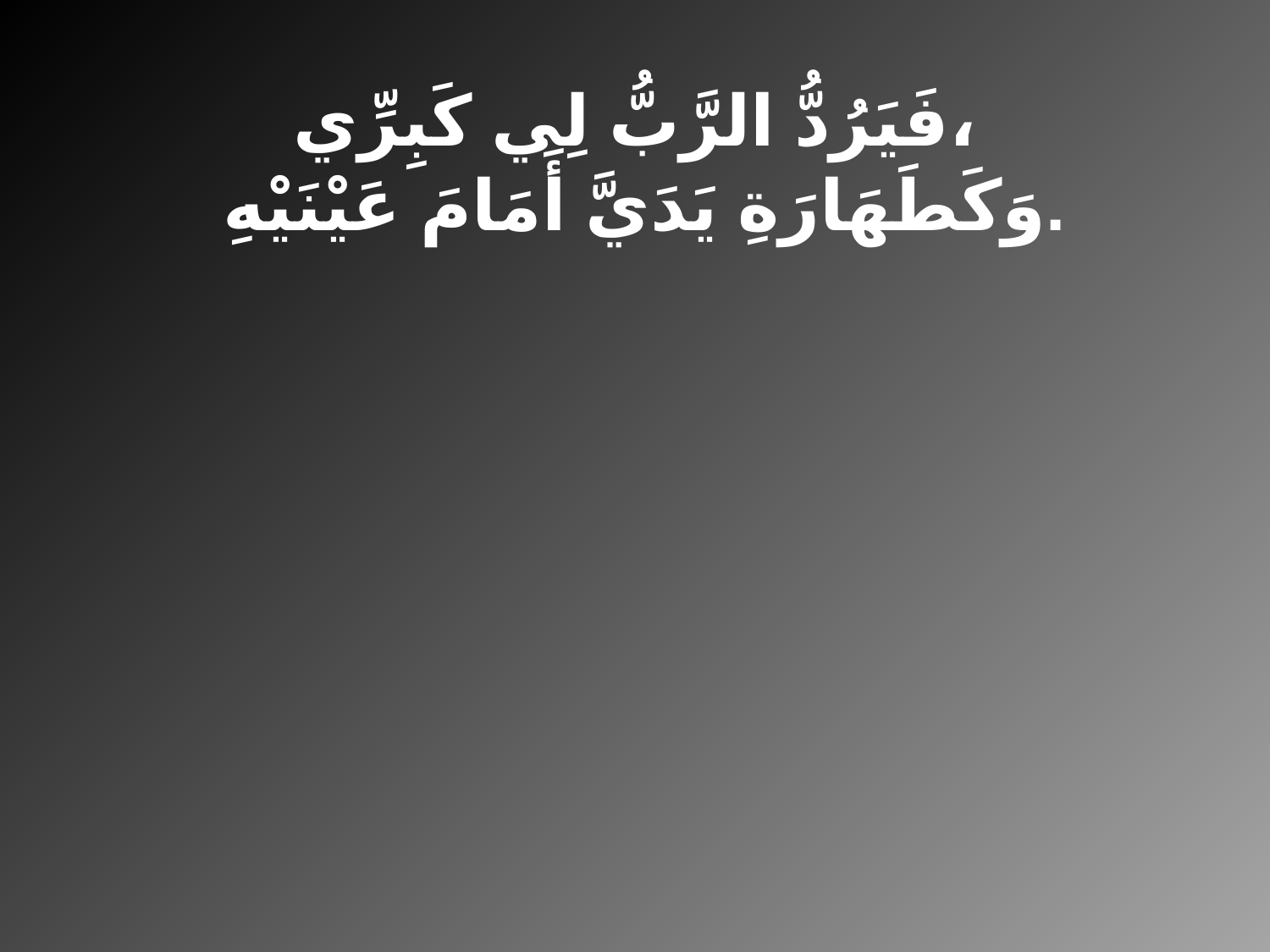

فَيَرُدُّ الرَّبُّ لِي كَبِرِّي،
 وَكَطَهَارَةِ يَدَيَّ أَمَامَ عَيْنَيْهِ.